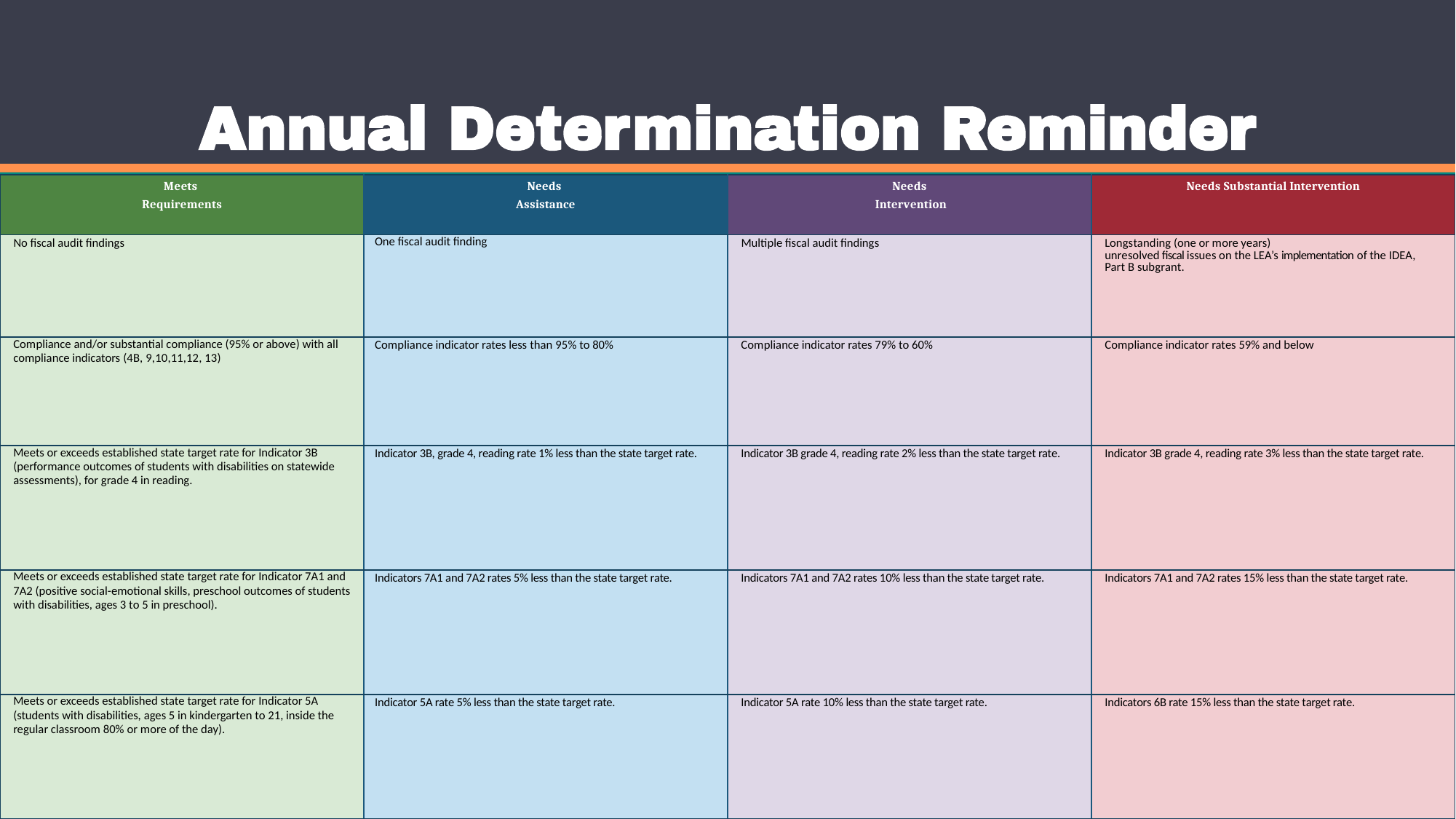

# Annual Determination Reminder
| Meets Requirements | Needs Assistance | Needs Intervention | Needs Substantial Intervention |
| --- | --- | --- | --- |
| No fiscal audit findings | One fiscal audit finding | Multiple fiscal audit findings | Longstanding (one or more years) unresolved fiscal issues on the LEA’s implementation of the IDEA, Part B subgrant. |
| Compliance and/or substantial compliance (95% or above) with all compliance indicators (4B, 9,10,11,12, 13) | Compliance indicator rates less than 95% to 80% | Compliance indicator rates 79% to 60% | Compliance indicator rates 59% and below |
| Meets or exceeds established state target rate for Indicator 3B (performance outcomes of students with disabilities on statewide assessments), for grade 4 in reading. | Indicator 3B, grade 4, reading rate 1% less than the state target rate. | Indicator 3B grade 4, reading rate 2% less than the state target rate. | Indicator 3B grade 4, reading rate 3% less than the state target rate. |
| Meets or exceeds established state target rate for Indicator 7A1 and 7A2 (positive social-emotional skills, preschool outcomes of students with disabilities, ages 3 to 5 in preschool). | Indicators 7A1 and 7A2 rates 5% less than the state target rate. | Indicators 7A1 and 7A2 rates 10% less than the state target rate. | Indicators 7A1 and 7A2 rates 15% less than the state target rate. |
| Meets or exceeds established state target rate for Indicator 5A (students with disabilities, ages 5 in kindergarten to 21, inside the regular classroom 80% or more of the day). | Indicator 5A rate 5% less than the state target rate. | Indicator 5A rate 10% less than the state target rate. | Indicators 6B rate 15% less than the state target rate. |

8